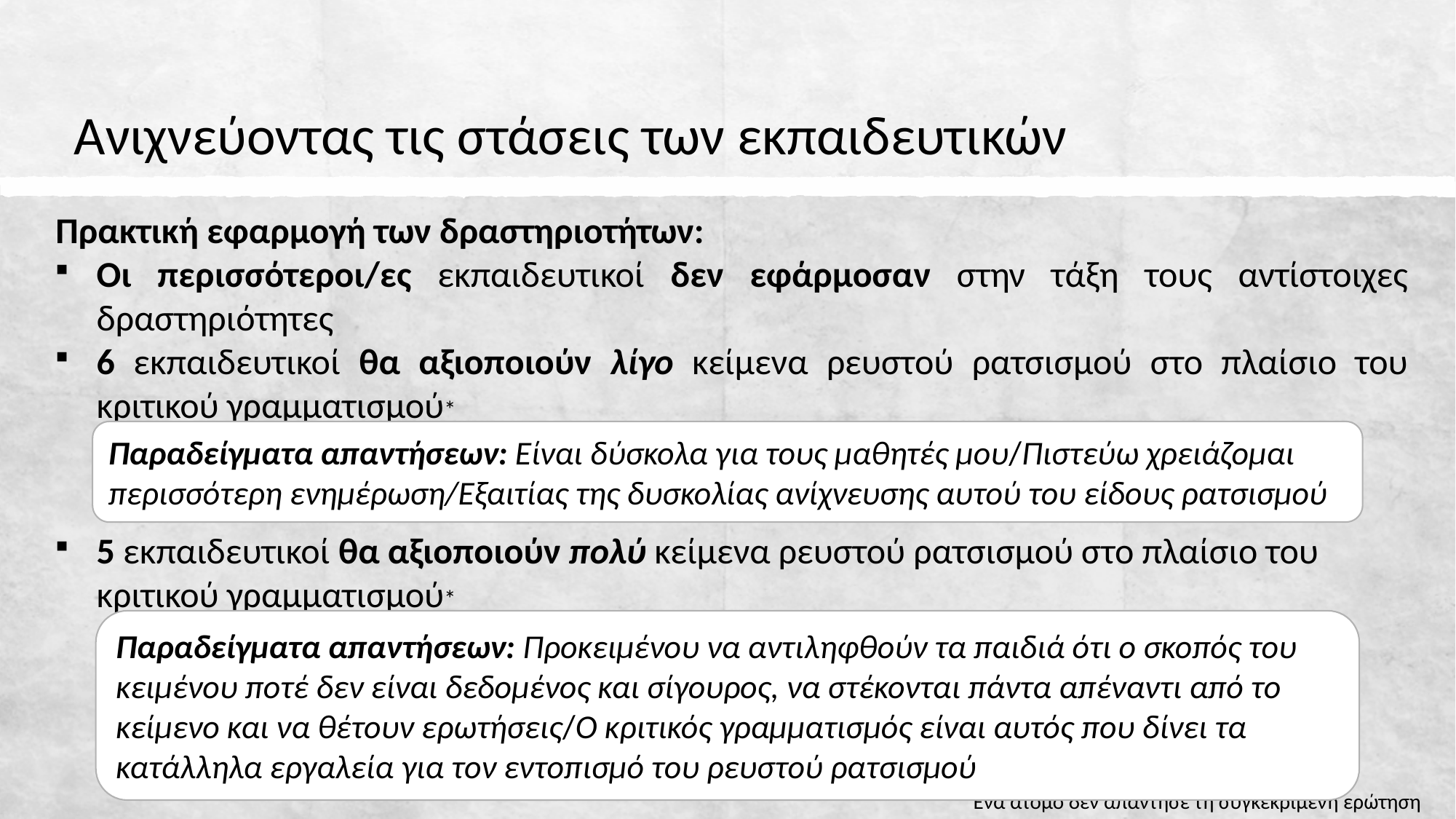

# Ανιχνεύοντας τις στάσεις των εκπαιδευτικών
Πρακτική εφαρμογή των δραστηριοτήτων:
Οι περισσότεροι/ες εκπαιδευτικοί δεν εφάρμοσαν στην τάξη τους αντίστοιχες δραστηριότητες
6 εκπαιδευτικοί θα αξιοποιούν λίγο κείμενα ρευστού ρατσισμού στο πλαίσιο του κριτικού γραμματισμού*

5 εκπαιδευτικοί θα αξιοποιούν πολύ κείμενα ρευστού ρατσισμού στο πλαίσιο του κριτικού γραμματισμού*

Παραδείγματα απαντήσεων: Είναι δύσκολα για τους μαθητές μου/Πιστεύω χρειάζομαι περισσότερη ενημέρωση/Εξαιτίας της δυσκολίας ανίχνευσης αυτού του είδους ρατσισμού
Παραδείγματα απαντήσεων: Προκειμένου να αντιληφθούν τα παιδιά ότι ο σκοπός του κειμένου ποτέ δεν είναι δεδομένος και σίγουρος, να στέκονται πάντα απέναντι από το κείμενο και να θέτουν ερωτήσεις/Ο κριτικός γραμματισμός είναι αυτός που δίνει τα κατάλληλα εργαλεία για τον εντοπισμό του ρευστού ρατσισμού
*Ένα άτομο δεν απάντησε τη συγκεκριμένη ερώτηση